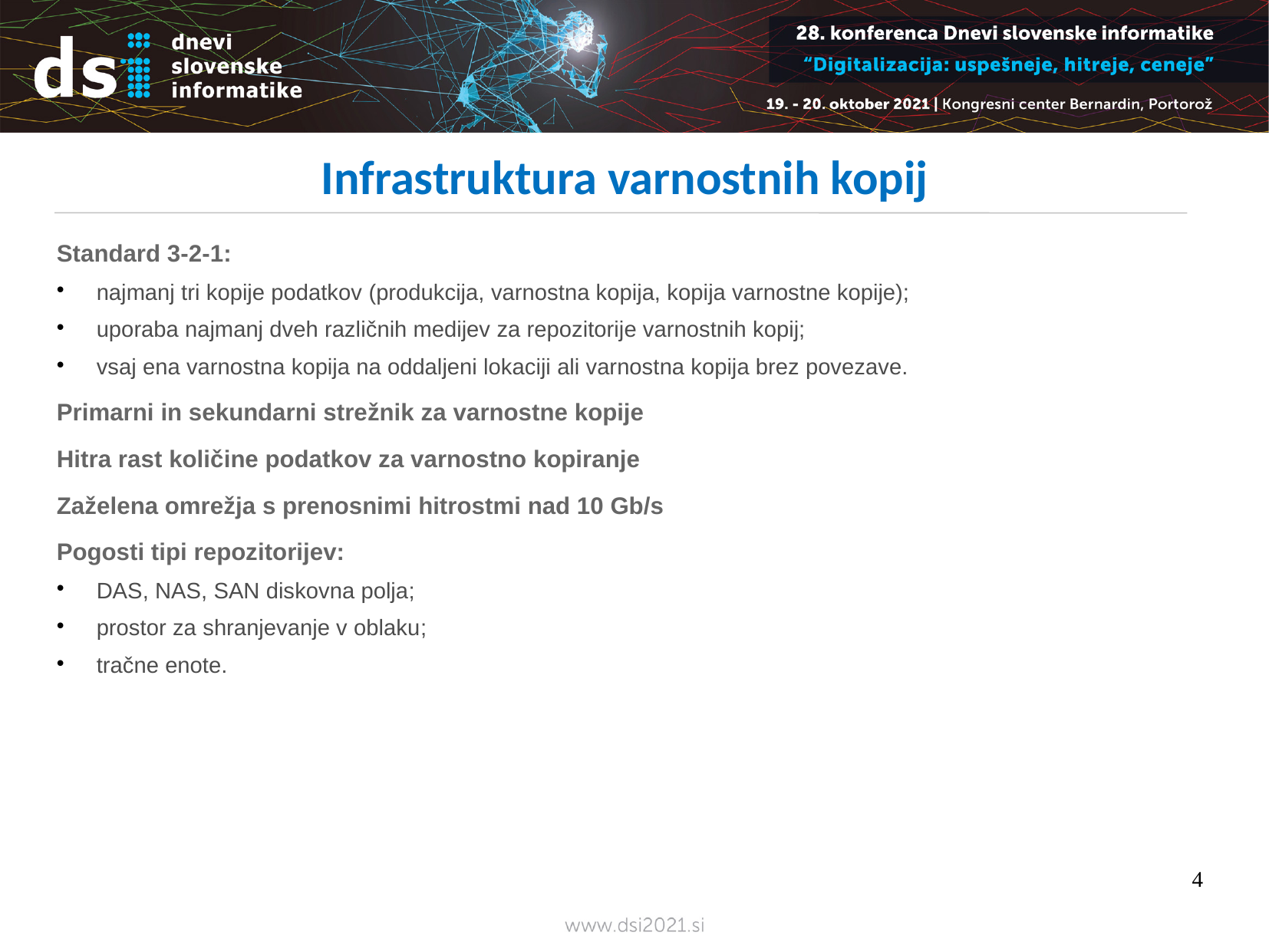

Infrastruktura varnostnih kopij

Standard 3-2-1:
  najmanj tri kopije podatkov (produkcija, varnostna kopija, kopija varnostne kopije);
  uporaba najmanj dveh različnih medijev za repozitorije varnostnih kopij;
  vsaj ena varnostna kopija na oddaljeni lokaciji ali varnostna kopija brez povezave.

Primarni in sekundarni strežnik za varnostne kopije

Hitra rast količine podatkov za varnostno kopiranje

Zaželena omrežja s prenosnimi hitrostmi nad 10 Gb/s

Pogosti tipi repozitorijev:
  DAS, NAS, SAN diskovna polja;
  prostor za shranjevanje v oblaku;
  tračne enote.
4